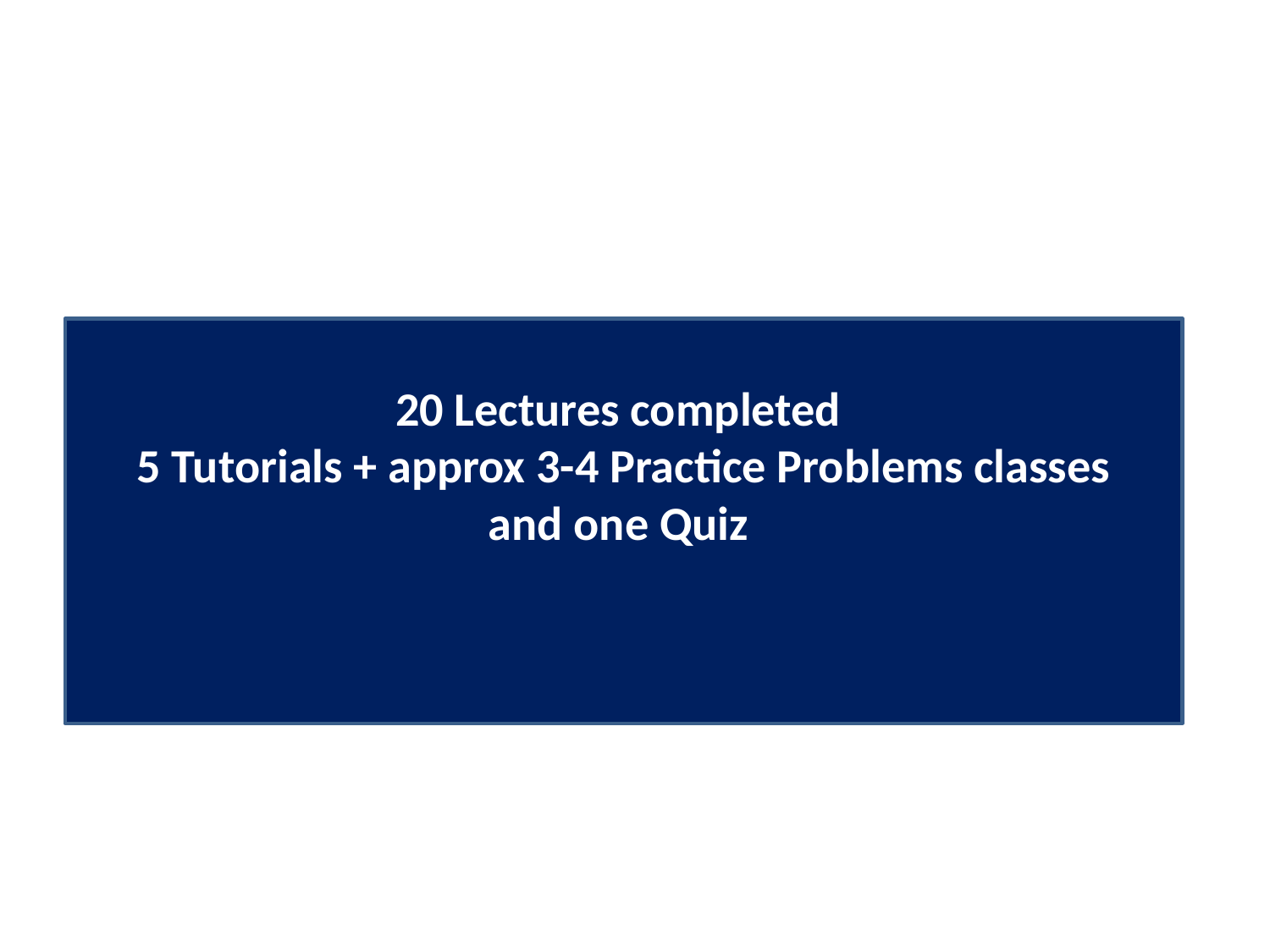

20 Lectures completed
5 Tutorials + approx 3-4 Practice Problems classes
and one Quiz